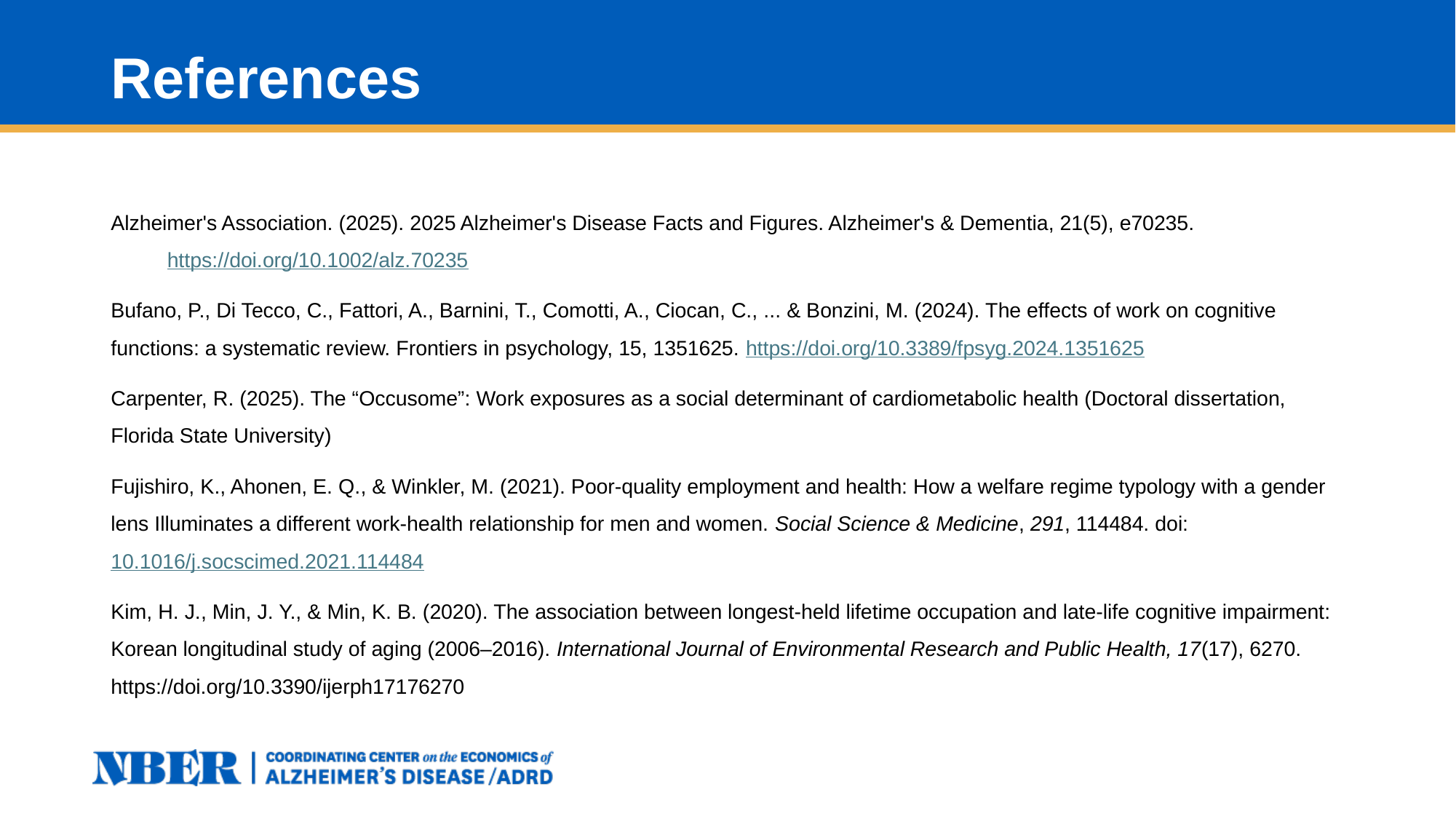

# References
Alzheimer's Association. (2025). 2025 Alzheimer's Disease Facts and Figures. Alzheimer's & Dementia, 21(5), e70235. https://doi.org/10.1002/alz.70235
Bufano, P., Di Tecco, C., Fattori, A., Barnini, T., Comotti, A., Ciocan, C., ... & Bonzini, M. (2024). The effects of work on cognitive functions: a systematic review. Frontiers in psychology, 15, 1351625. https://doi.org/10.3389/fpsyg.2024.1351625
Carpenter, R. (2025). The “Occusome”: Work exposures as a social determinant of cardiometabolic health (Doctoral dissertation, Florida State University)
Fujishiro, K., Ahonen, E. Q., & Winkler, M. (2021). Poor-quality employment and health: How a welfare regime typology with a gender lens Illuminates a different work-health relationship for men and women. Social Science & Medicine, 291, 114484. doi:10.1016/j.socscimed.2021.114484
Kim, H. J., Min, J. Y., & Min, K. B. (2020). The association between longest-held lifetime occupation and late-life cognitive impairment: Korean longitudinal study of aging (2006–2016). International Journal of Environmental Research and Public Health, 17(17), 6270. https://doi.org/10.3390/ijerph17176270